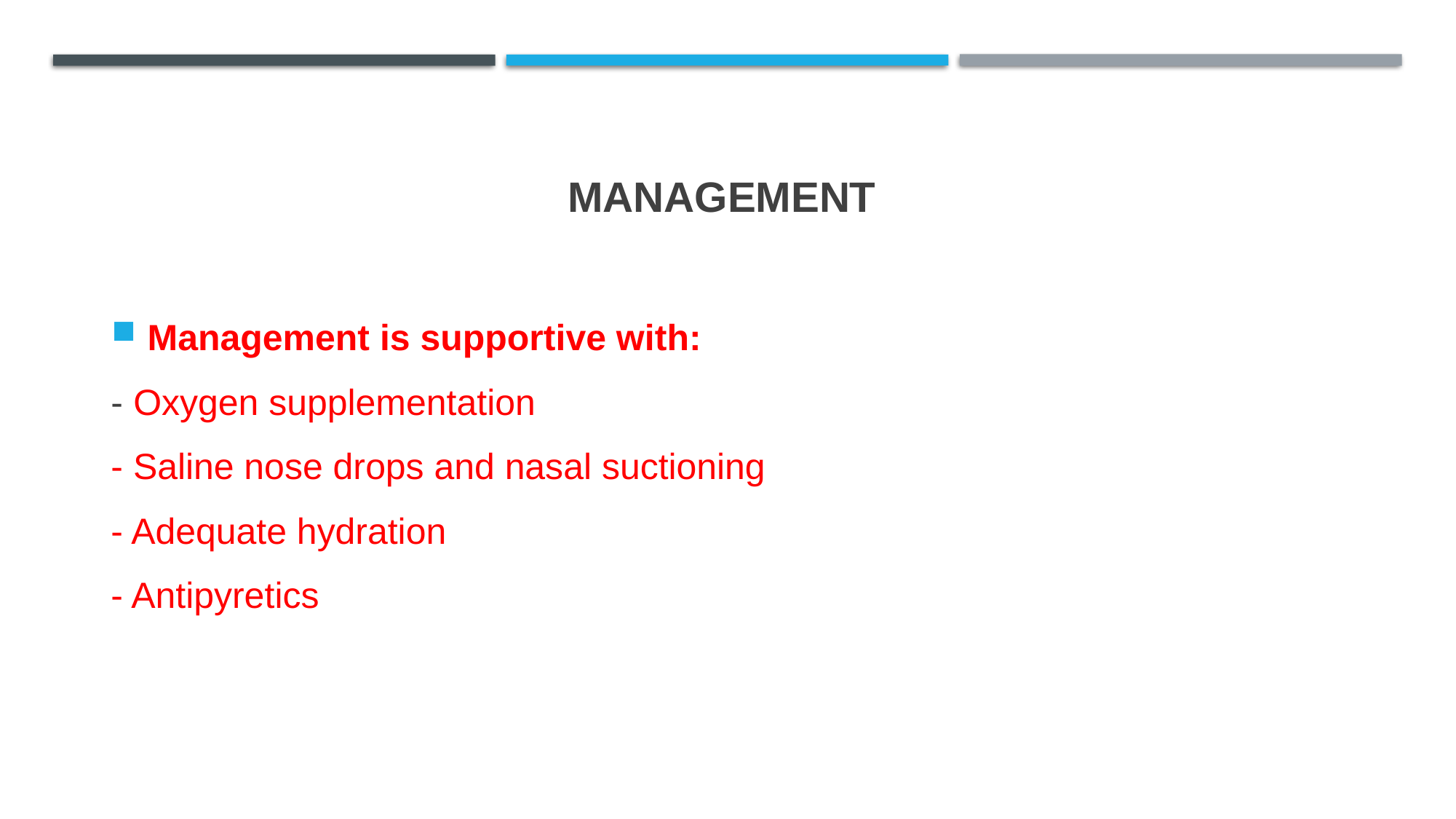

# Management
Management is supportive with:
- Oxygen supplementation
- Saline nose drops and nasal suctioning
- Adequate hydration
- Antipyretics